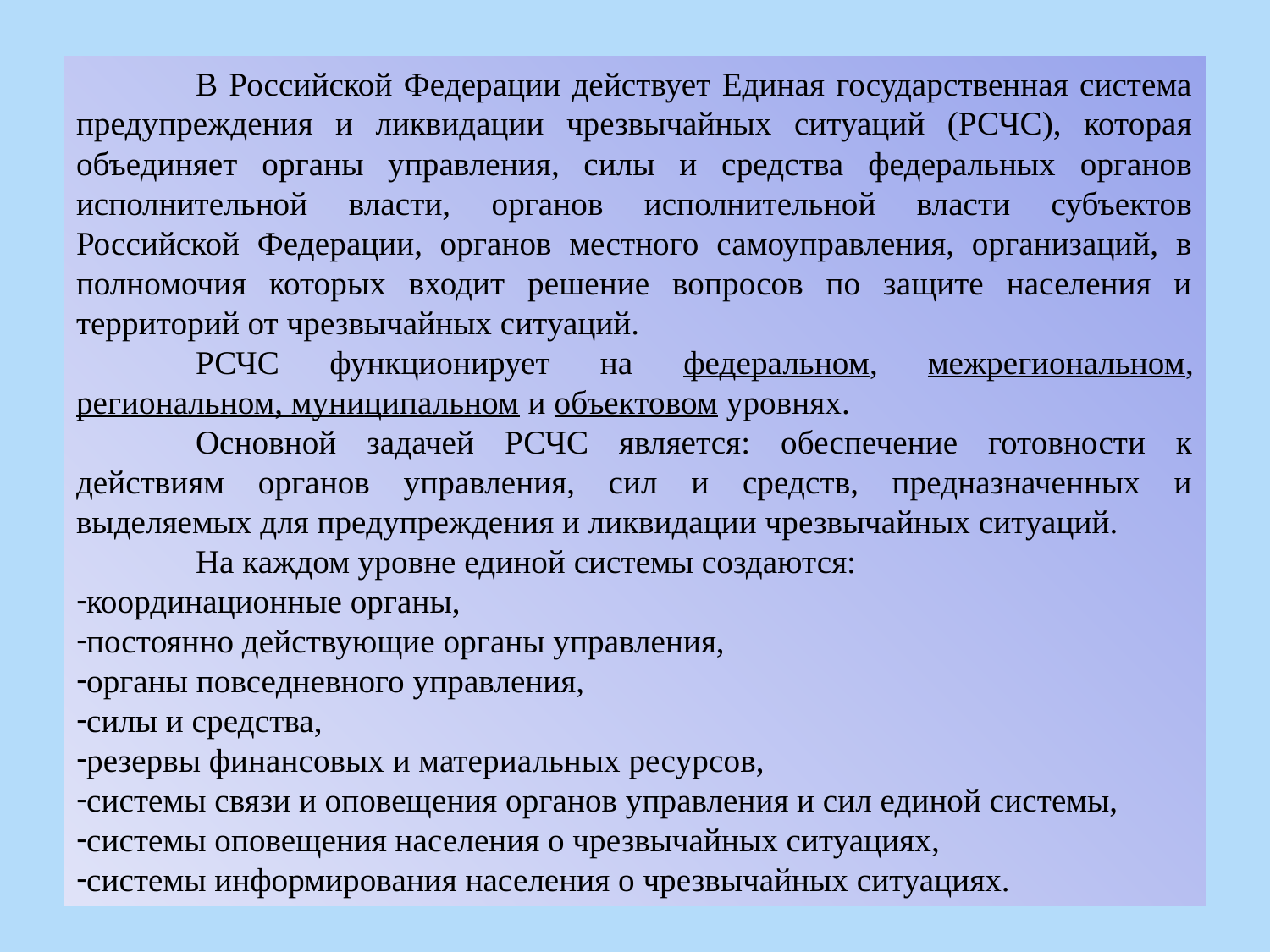

В Российской Федерации действует Единая государственная система предупреждения и ликвидации чрезвычайных ситуаций (РСЧС), которая объединяет органы управления, силы и средства федеральных органов исполнительной власти, органов исполнительной власти субъектов Российской Федерации, органов местного самоуправления, организаций, в полномочия которых входит решение вопросов по защите населения и территорий от чрезвычайных ситуаций.
	РСЧС функционирует на федеральном, межрегиональном, региональном, муниципальном и объектовом уровнях.
	Основной задачей РСЧС является: обеспечение готовности к действиям органов управления, сил и средств, предназначенных и выделяемых для предупреждения и ликвидации чрезвычайных ситуаций.
	На каждом уровне единой системы создаются:
координационные органы,
постоянно действующие органы управления,
органы повседневного управления,
силы и средства,
резервы финансовых и материальных ресурсов,
системы связи и оповещения органов управления и сил единой системы,
системы оповещения населения о чрезвычайных ситуациях,
системы информирования населения о чрезвычайных ситуациях.